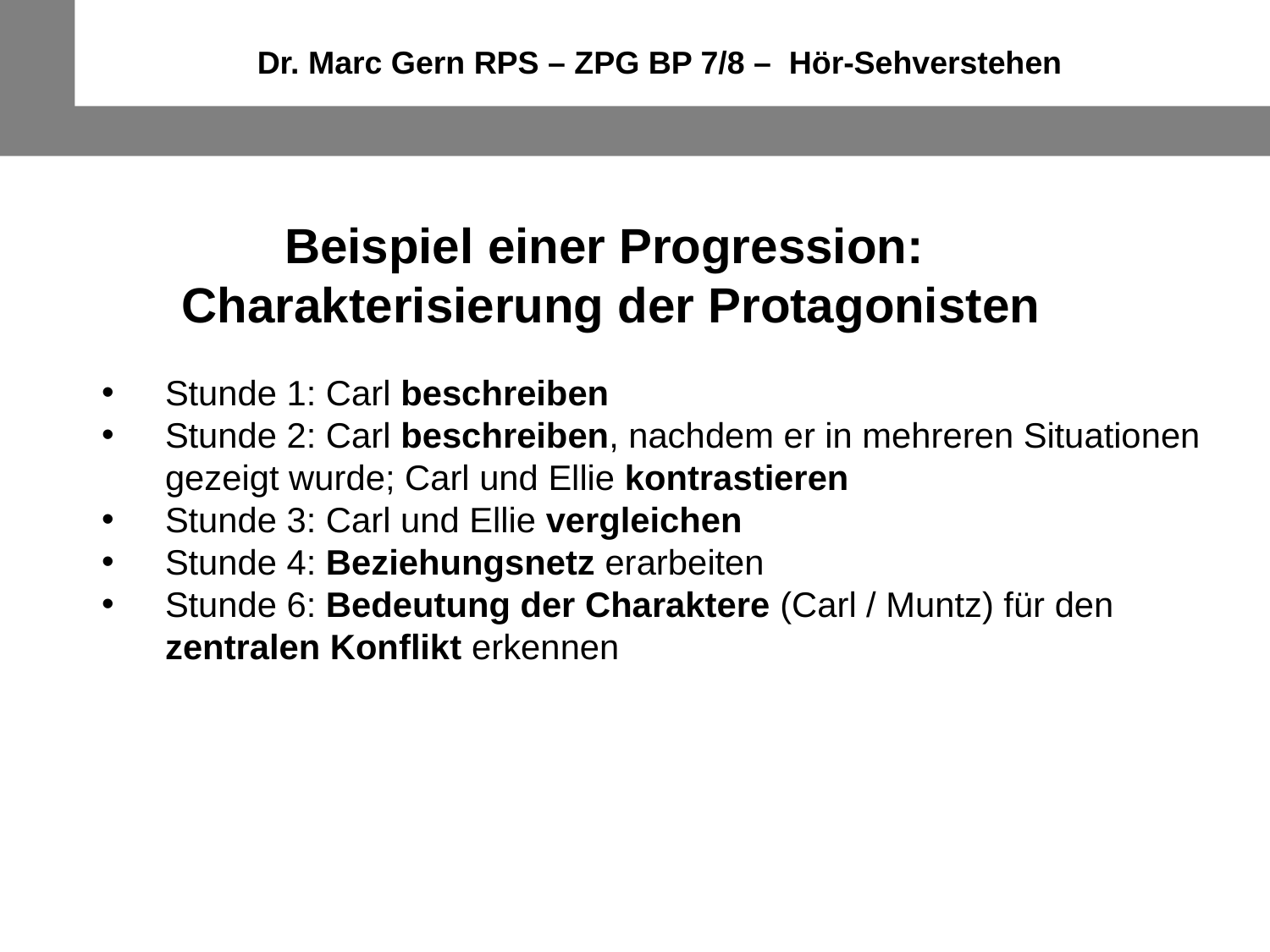

Dr. Marc Gern RPS – ZPG BP 7/8 –  Hör-Sehverstehen

Beispiel einer Progression:
Charakterisierung der Protagonisten

Stunde 1: Carl beschreiben
Stunde 2: Carl beschreiben, nachdem er in mehreren Situationen gezeigt wurde; Carl und Ellie kontrastieren
Stunde 3: Carl und Ellie vergleichen
Stunde 4: Beziehungsnetz erarbeiten
Stunde 6: Bedeutung der Charaktere (Carl / Muntz) für den zentralen Konflikt erkennen
Stunde 7: Einfluss verschiedener Charaktere auf Carl sowie Carls Wandel beschreiben
Stunde 10: Transfer: was lässt sich auf die Lebenssituation der SuS übertragen?